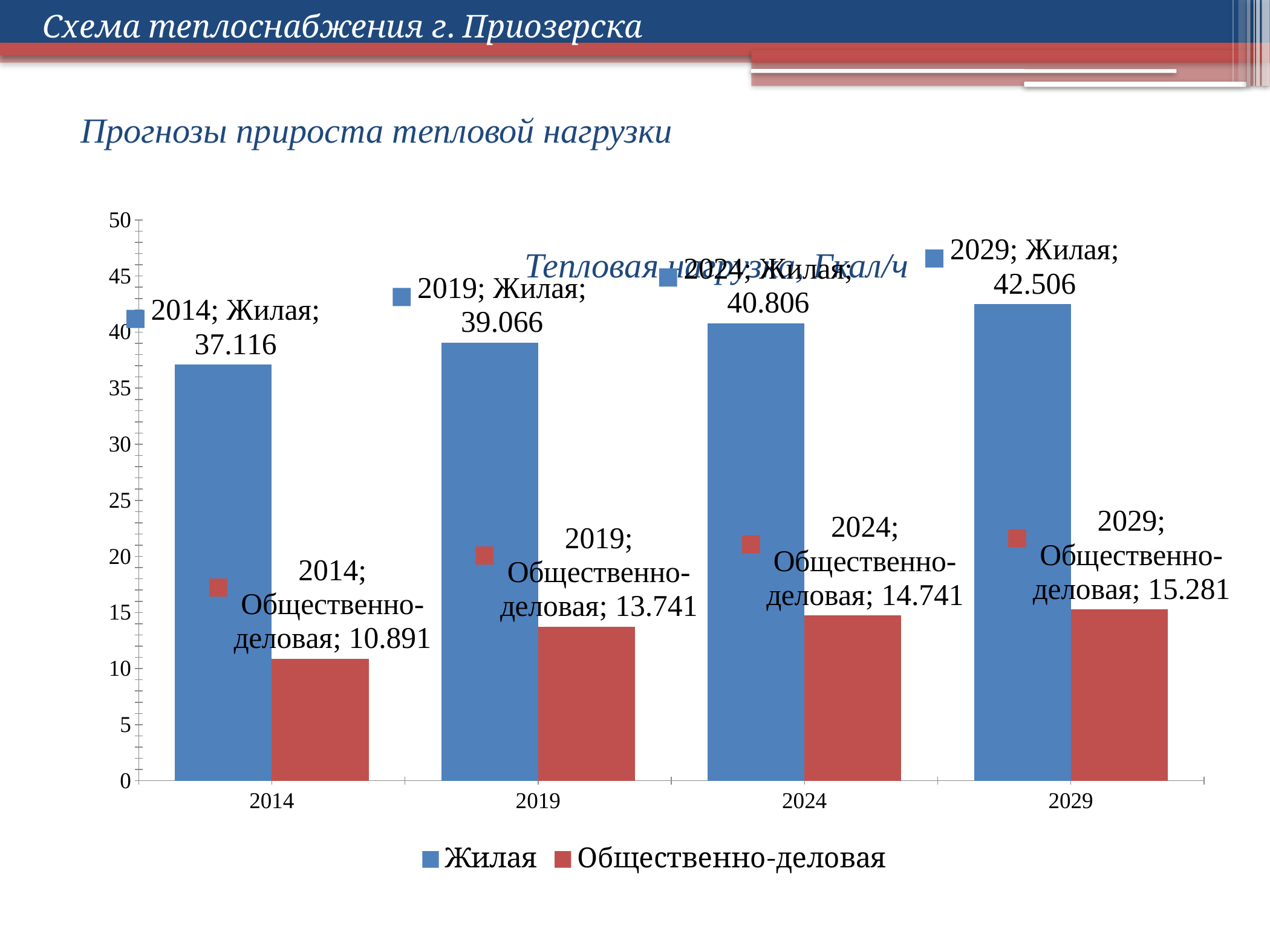

Схема теплоснабжения г. Приозерска

Прогнозы прироста тепловой нагрузки

### Chart

| Category | Жилая | Общественно-деловая |
|---|---|---|
| 2014 | 37.116 | 10.891 |
| 2019 | 39.066 | 13.741 |
| 2024 | 40.806000000000004 | 14.741 |
| 2029 | 42.506 | 15.281 |
# Тепловая нагрузка, Гкал/ч